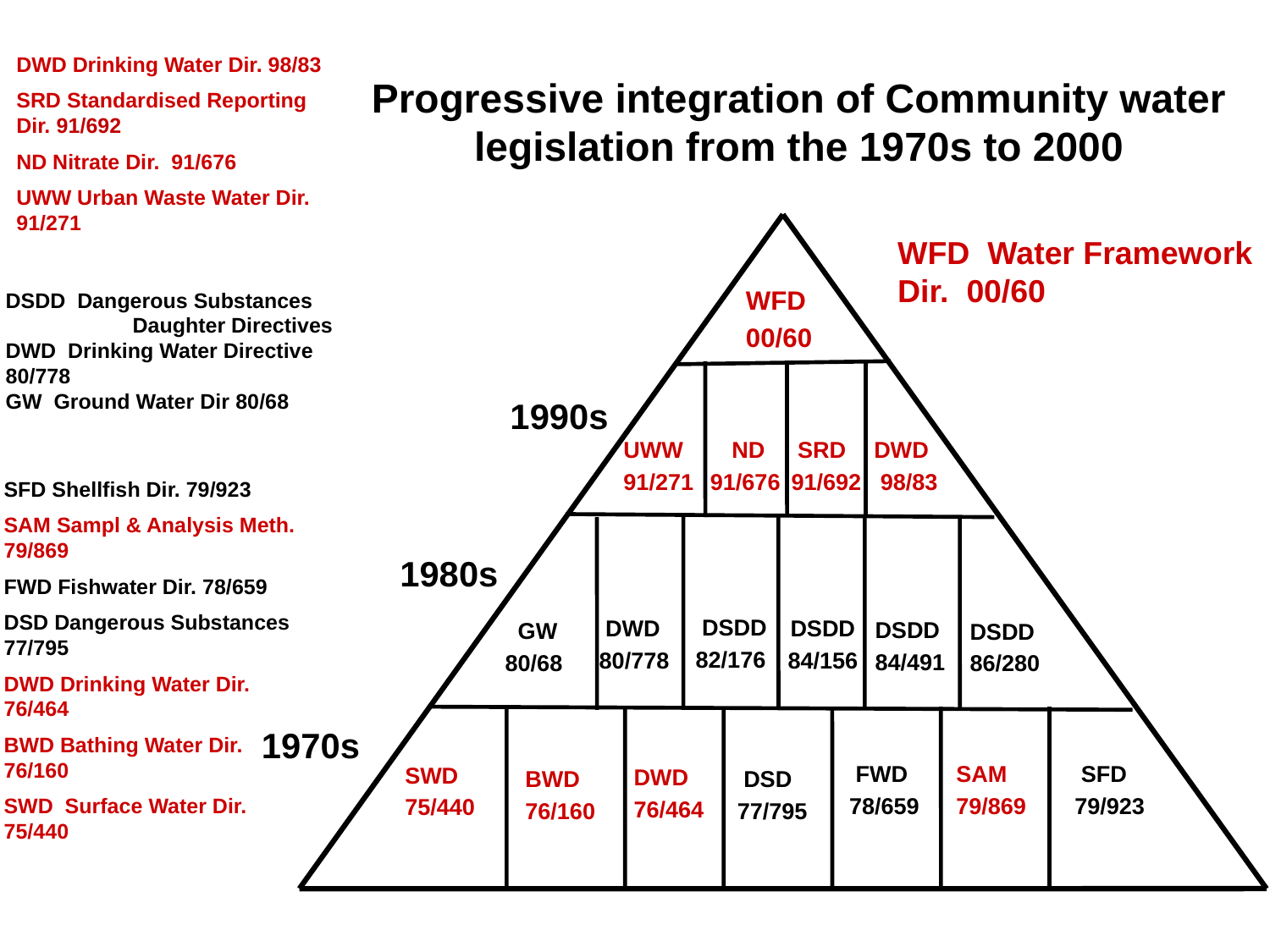

DWD Drinking Water Dir. 98/83
SRD Standardised Reporting Dir. 91/692
ND Nitrate Dir.  91/676
UWW Urban Waste Water Dir.  91/271
Progressive integration of Community water legislation from the 1970s to 2000

WFD  Water Framework Dir.  00/60
WFD
00/60
DSDD  Dangerous Substances 	Daughter Directives
DWD  Drinking Water Directive 80/778
GW  Ground Water Dir 80/68

1990s
UWW
91/271
 ND
91/676
 SRD
91/692
DWD
 98/83
SFD Shellfish Dir. 79/923
SAM Sampl & Analysis Meth. 79/869
FWD Fishwater Dir. 78/659
DSD Dangerous Substances 77/795
DWD Drinking Water Dir. 76/464
BWD Bathing Water Dir. 76/160
SWD  Surface Water Dir.  75/440

1980s
 DSDD
82/176
 DWD
80/778
DSDD
84/156
DSDD
84/491
  GW
80/68
DSDD
86/280

1970s
 FWD
78/659
SAM
79/869
 SFD
79/923
SWD
75/440
DWD
76/464
BWD
76/160
 DSD
77/795